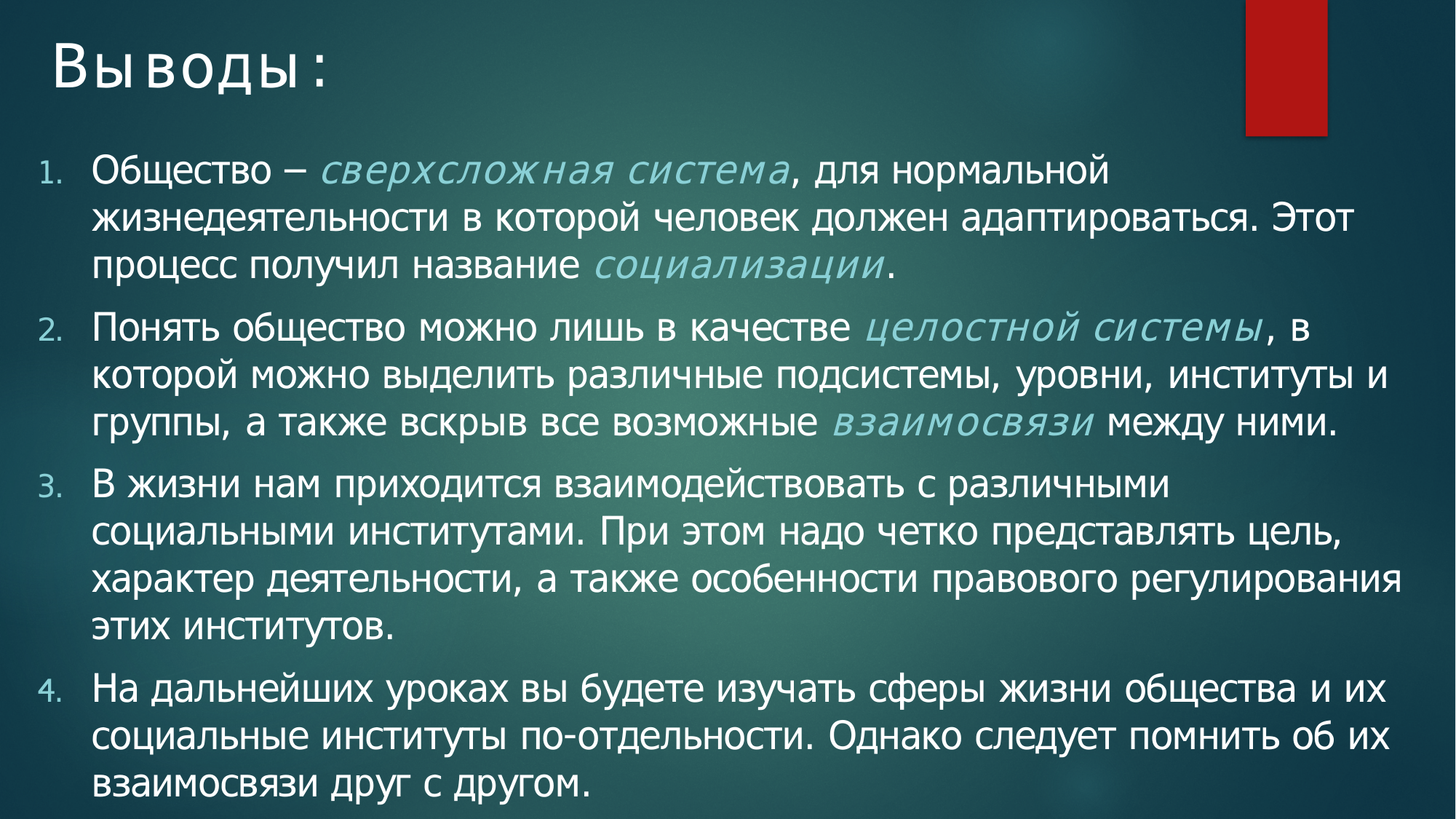

# Выводы:
Общество – сверхсложная система, для нормальной жизнедеятельности в которой человек должен адаптироваться. Этот процесс получил название социализации.
Понять общество можно лишь в качестве целостной системы, в которой можно выделить различные подсистемы, уровни, институты и группы, а также вскрыв все возможные взаимосвязи между ними.
В жизни нам приходится взаимодействовать с различными социальными институтами. При этом надо четко представлять цель, характер деятельности, а также особенности правового регулирования этих институтов.
На дальнейших уроках вы будете изучать сферы жизни общества и их социальные институты по-отдельности. Однако следует помнить об их взаимосвязи друг с другом.